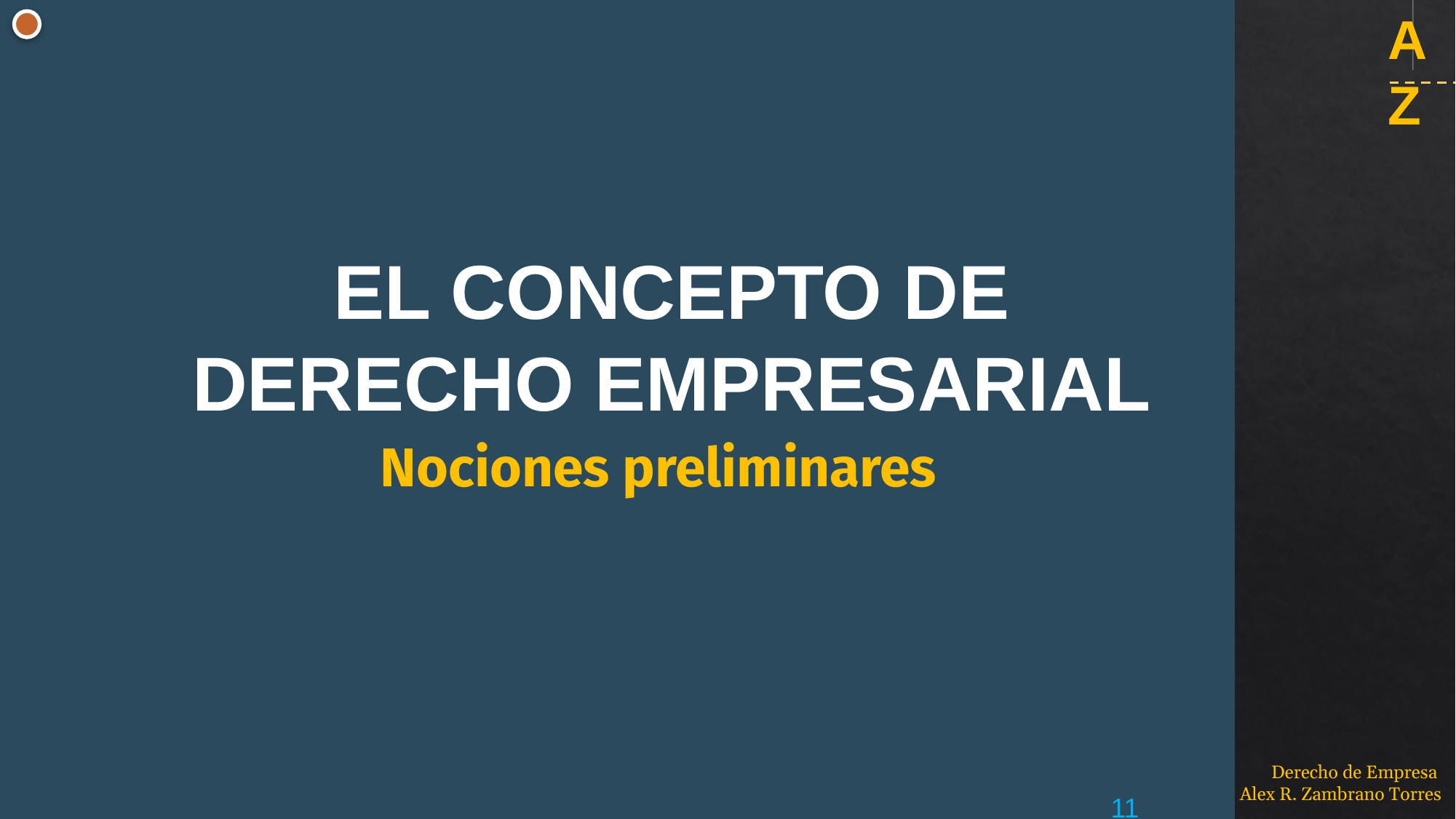

EL CONCEPTO DE DERECHO EMPRESARIAL

Nociones preliminares
11